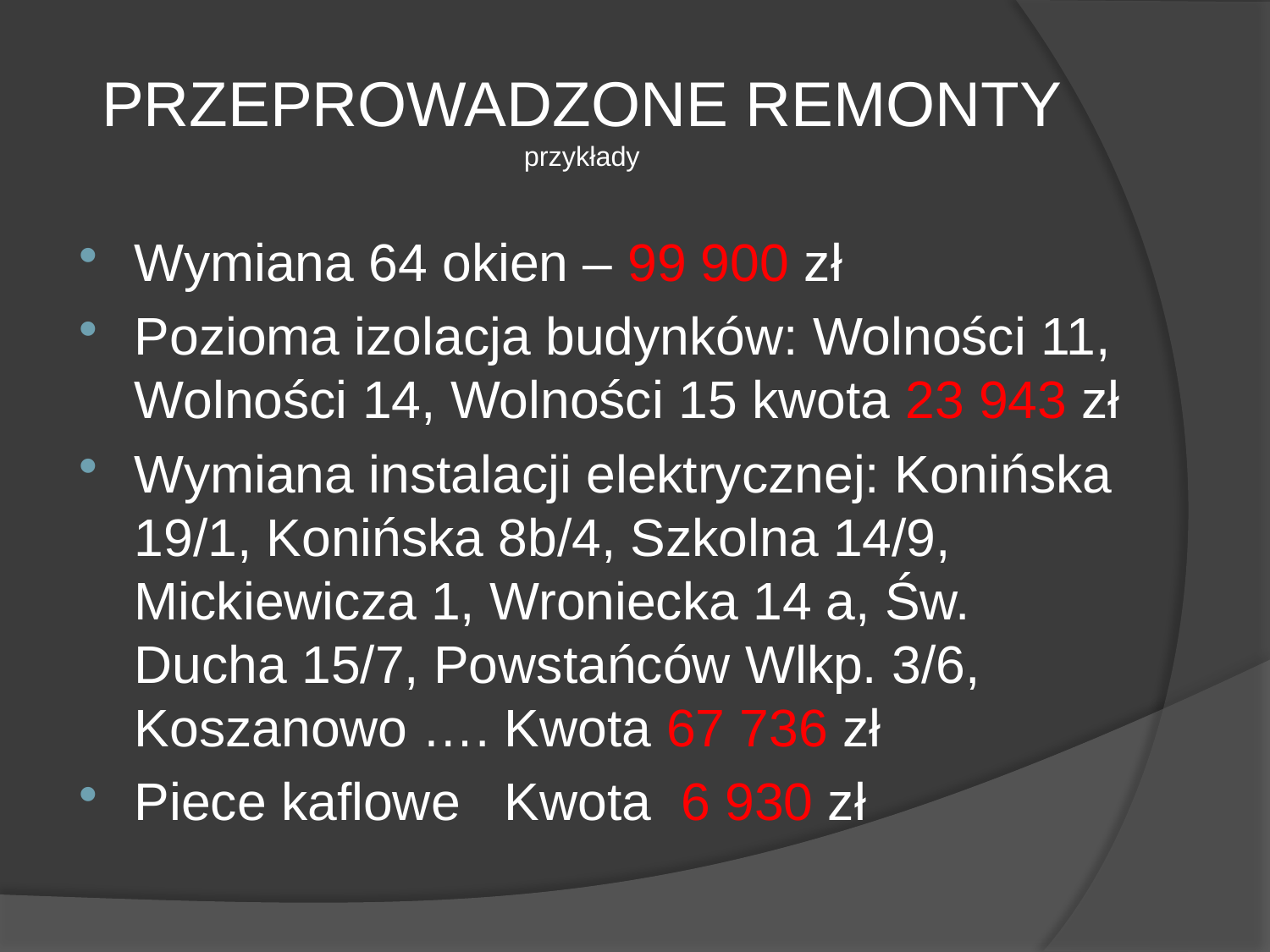

# PRZEPROWADZONE REMONTY przykłady
Wymiana 64 okien – 99 900 zł
Pozioma izolacja budynków: Wolności 11, Wolności 14, Wolności 15 kwota 23 943 zł
Wymiana instalacji elektrycznej: Konińska 19/1, Konińska 8b/4, Szkolna 14/9, Mickiewicza 1, Wroniecka 14 a, Św. Ducha 15/7, Powstańców Wlkp. 3/6, Koszanowo …. Kwota 67 736 zł
Piece kaflowe   Kwota  6 930 zł